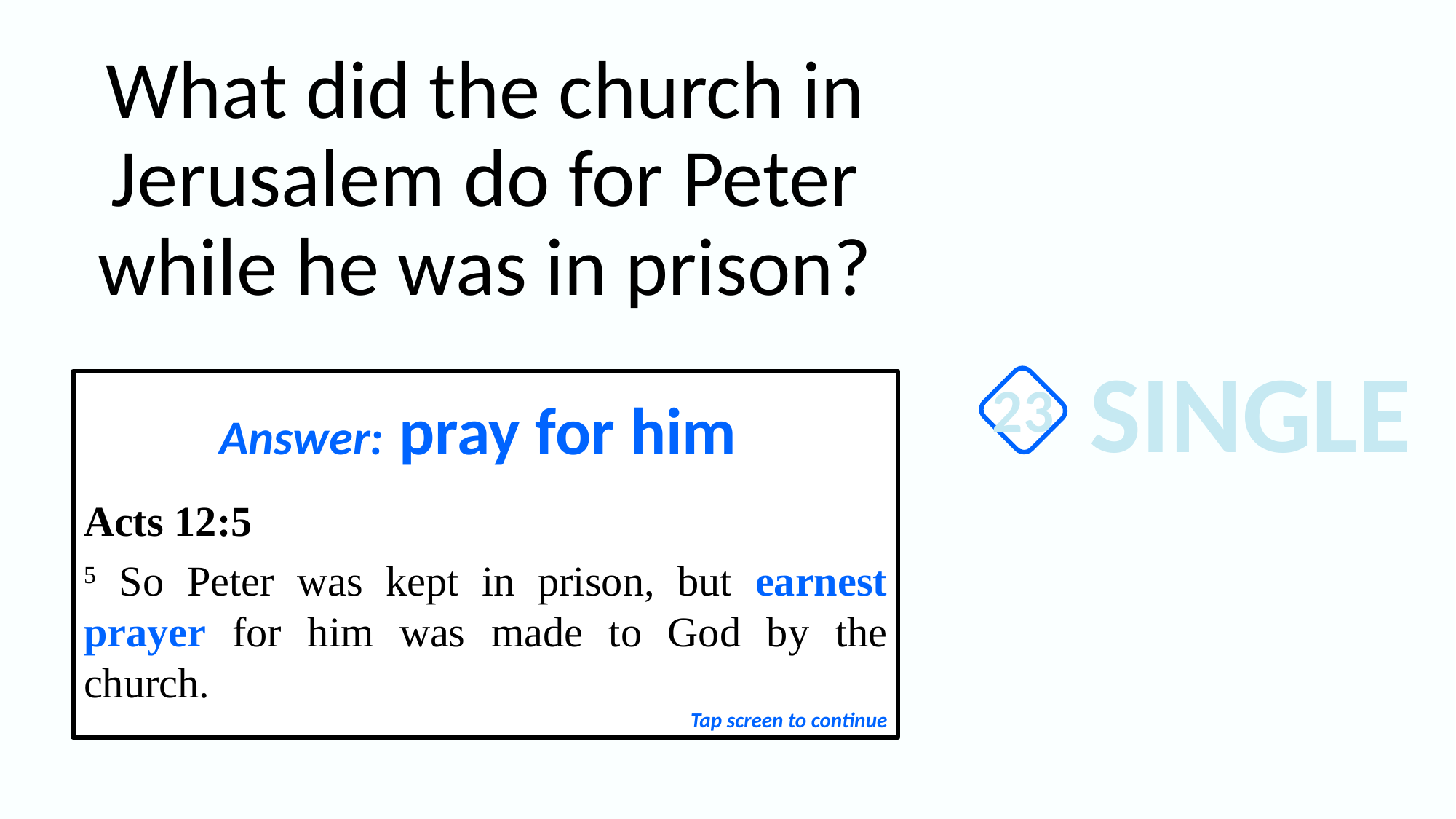

What did the church in Jerusalem do for Peter while he was in prison?
SINGLE

23

Answer: pray for him

Acts 12:5
5 So Peter was kept in prison, but earnest prayer for him was made to God by the church.

Tap screen to continue